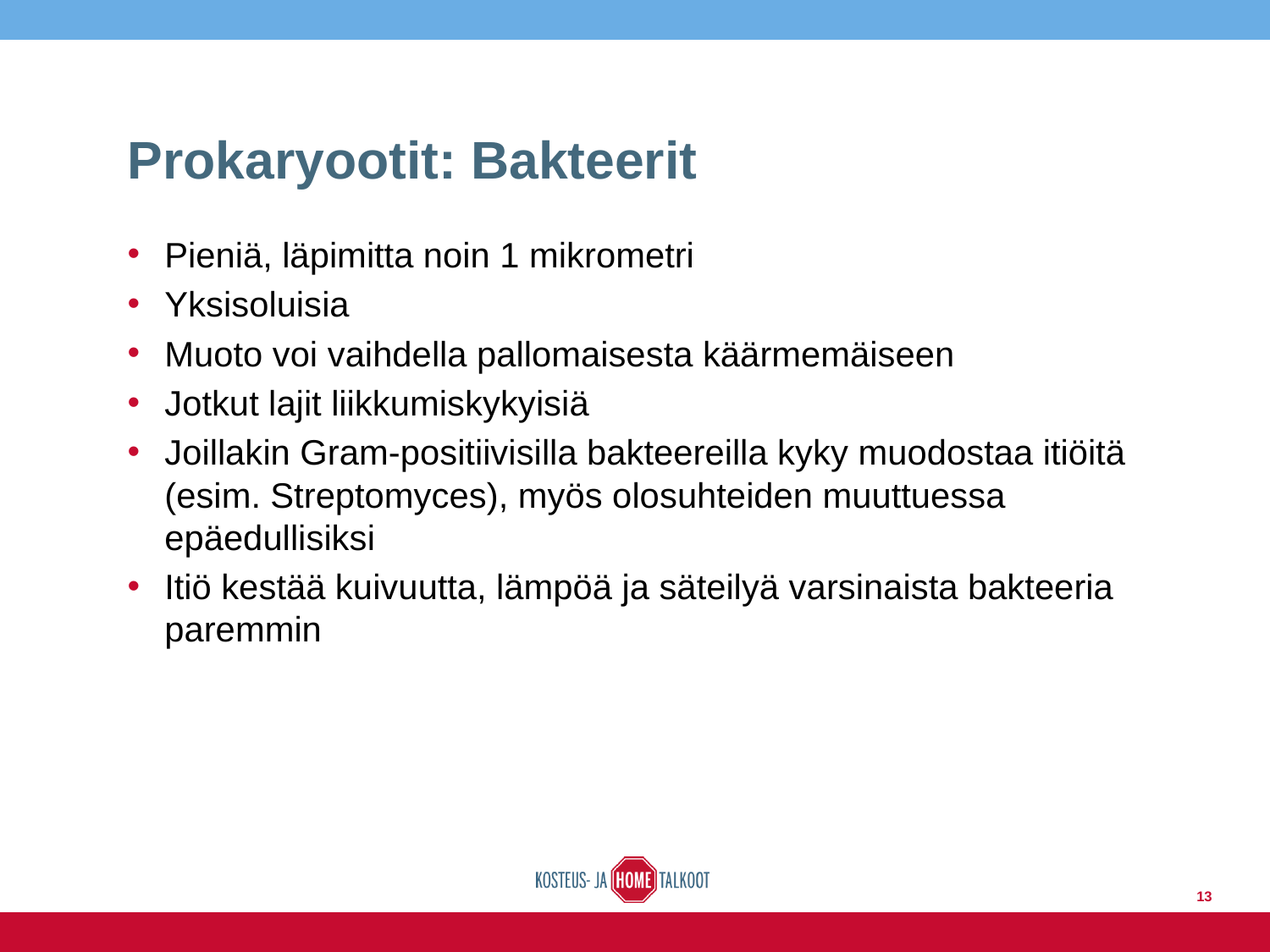

# Prokaryootit: Bakteerit
Pieniä, läpimitta noin 1 mikrometri
Yksisoluisia
Muoto voi vaihdella pallomaisesta käärmemäiseen
Jotkut lajit liikkumiskykyisiä
Joillakin Gram-positiivisilla bakteereilla kyky muodostaa itiöitä (esim. Streptomyces), myös olosuhteiden muuttuessa epäedullisiksi
Itiö kestää kuivuutta, lämpöä ja säteilyä varsinaista bakteeria paremmin
13